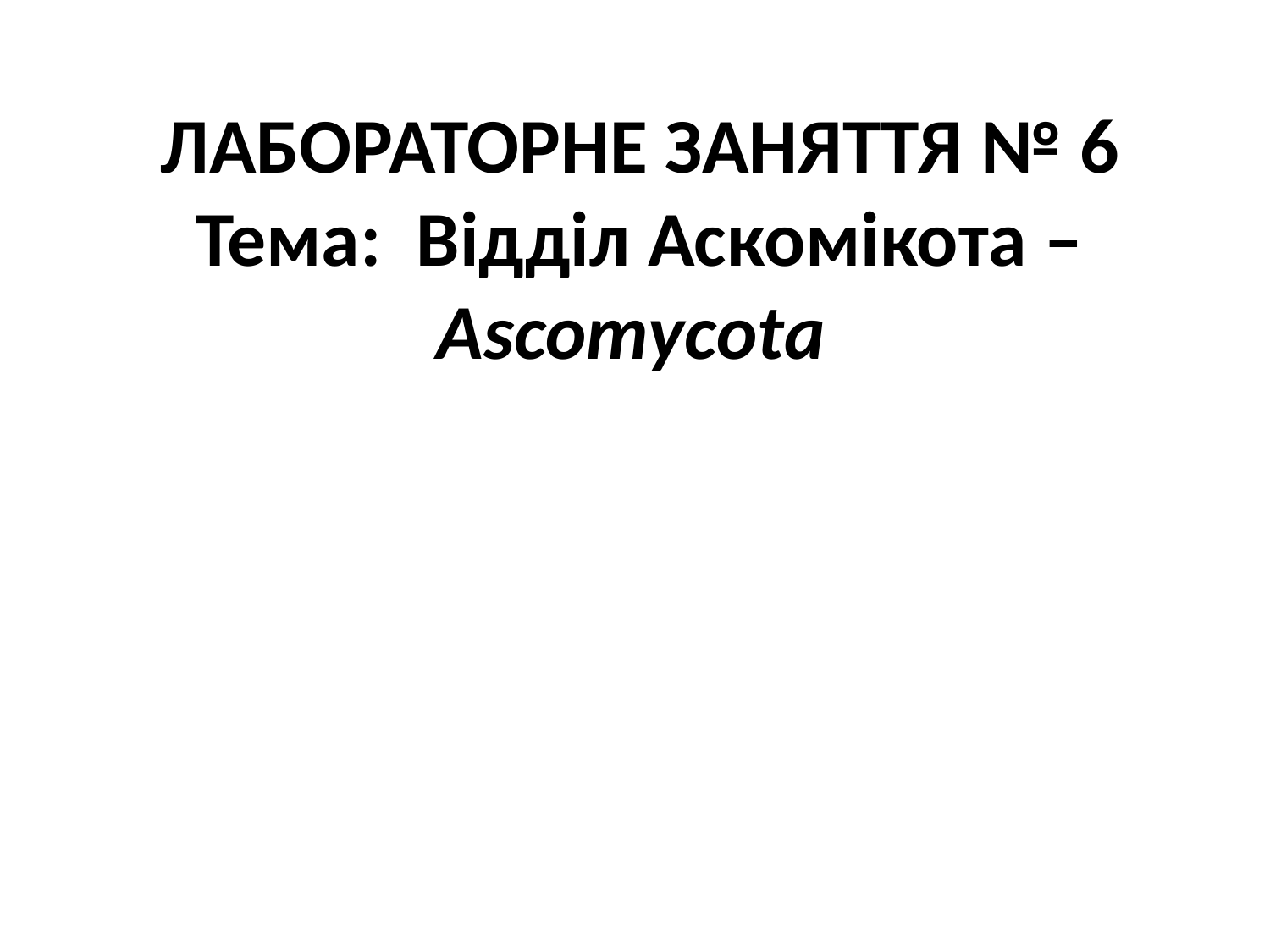

# Лабораторне Заняття № 6 Тема:  Відділ Аскомікота – Ascomycоtа